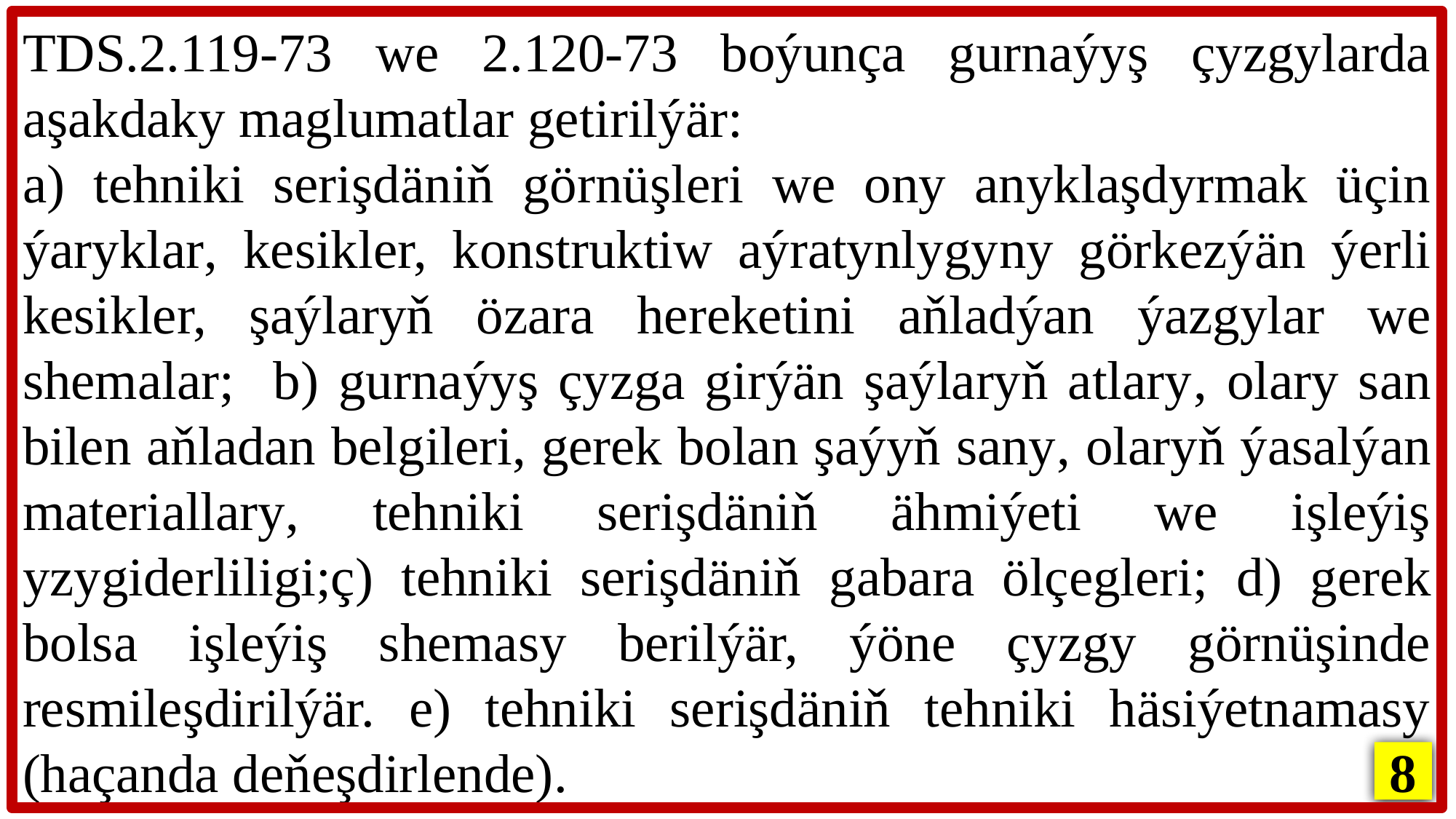

TDS.2.119-73 we 2.120-73 boýunça gurnaýyş çyzgylarda aşakdaky maglumatlar getirilýär:
a) tehniki serişdäniň görnüşleri we ony anyklaşdyrmak üçin ýaryklar, kesikler, konstruktiw aýratynlygyny görkezýän ýerli kesikler, şaýlaryň özara hereketini aňladýan ýazgylar we shemalar;  b) gurnaýyş çyzga girýän şaýlaryň atlary, olary san bilen aňladan belgileri, gerek bolan şaýyň sany, olaryň ýasalýan materiallary, tehniki serişdäniň ähmiýeti we işleýiş yzygiderliligi;ç) tehniki serişdäniň gabara ölçegleri; d) gerek bolsa işleýiş shemasy berilýär, ýöne çyzgy görnüşinde resmileşdirilýär. e) tehniki serişdäniň tehniki häsiýetnamasy (haçanda deňeşdirlende).

8